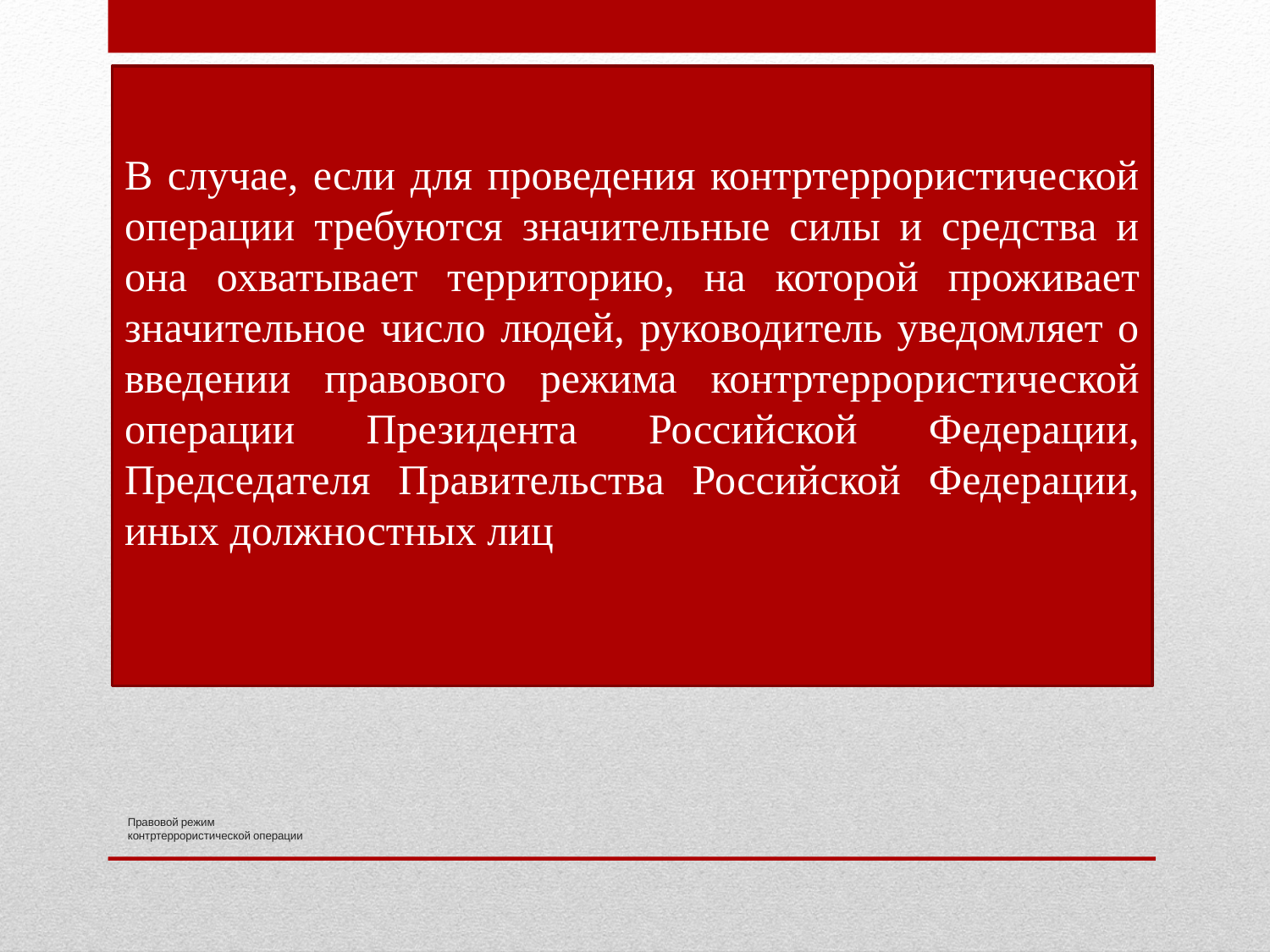

В случае, если для проведения контртеррористической операции требуются значительные силы и средства и она охватывает территорию, на которой проживает значительное число людей, руководитель уведомляет о введении правового режима контртеррористической операции Президента Российской Федерации, Председателя Правительства Российской Федерации, иных должностных лиц

# Правовой режим контртеррористической операции